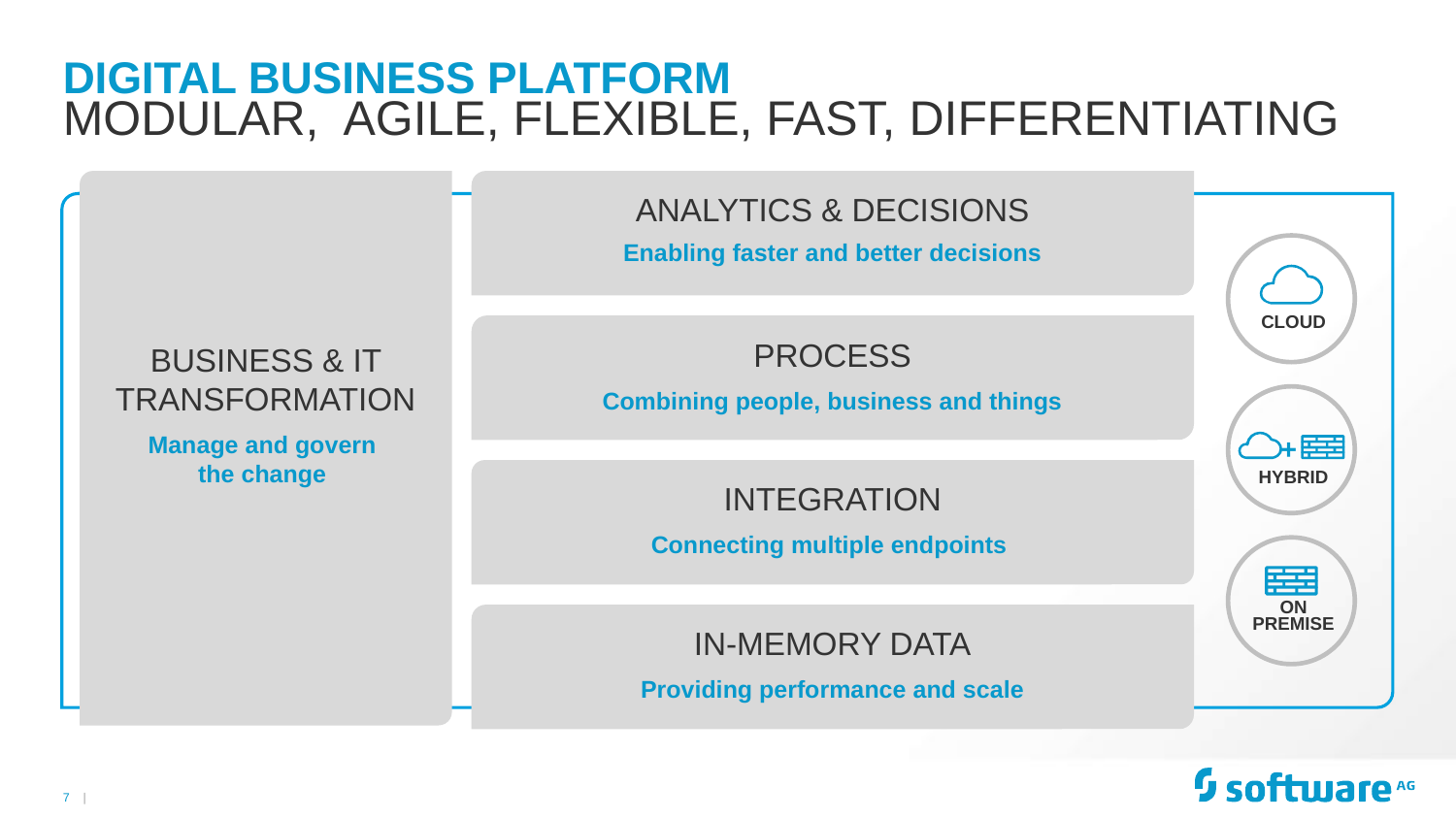

# Digital Business Platform
Modular,  Agile, Flexible, Fast, Differentiating

ANALYTICS & DECISIONS
Enabling faster and better decisions
BUSINESS & IT TRANSFORMATION
Manage and govern
the change

CLOUD

+

HYBRID

ON
PREMISE
PROCESS
Combining people, business and things
INTEGRATION
Connecting multiple endpoints
IN-MEMORY DATA
Providing performance and scale